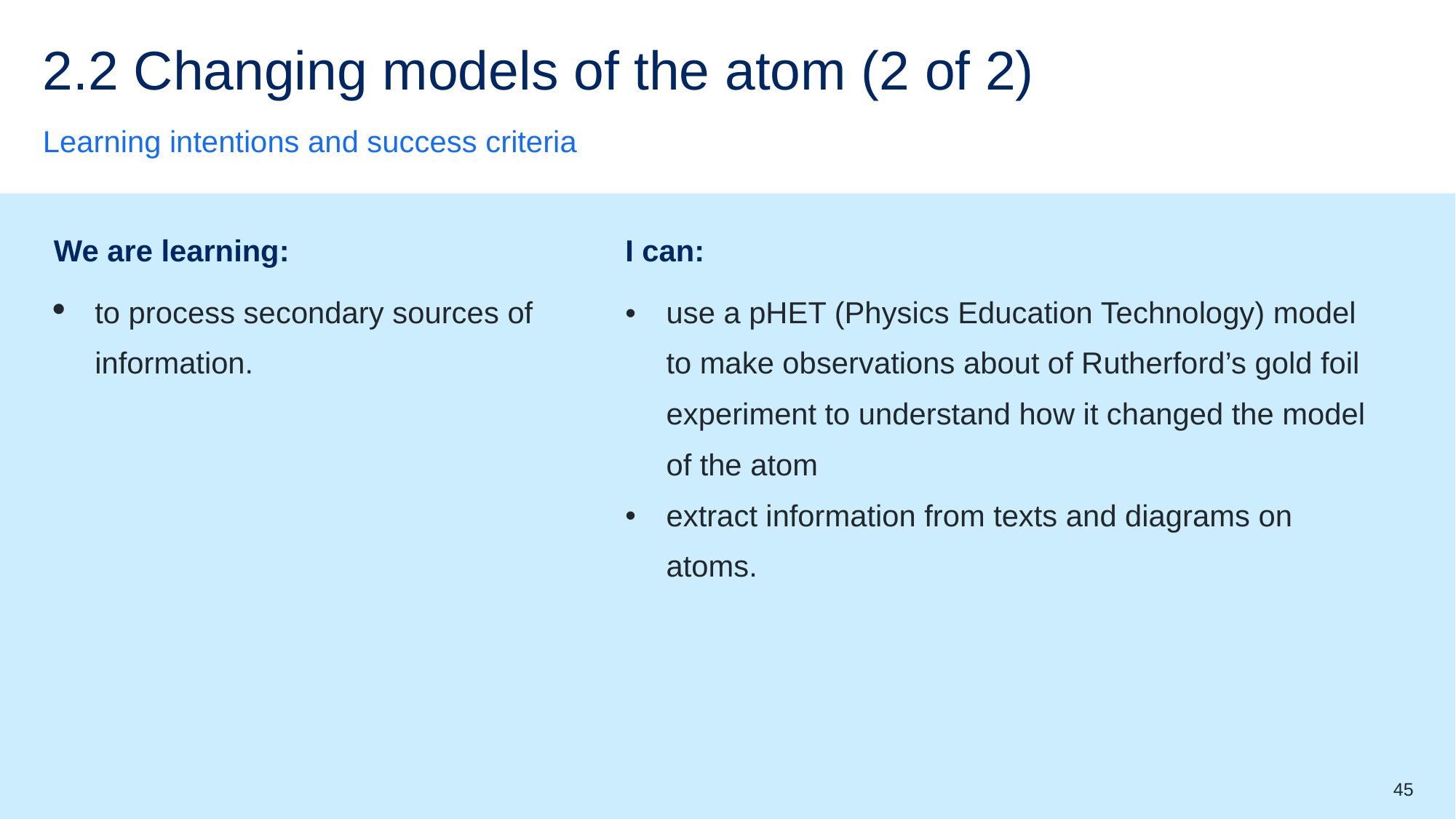

# 2.2 Changing models of the atom (2 of 2)
Learning intentions and success criteria
| We are learning: | I can: |
| --- | --- |
| to process secondary sources of information. | use a pHET (Physics Education Technology) model to make observations about of Rutherford’s gold foil experiment to understand how it changed the model of the atom extract information from texts and diagrams on atoms. |
45